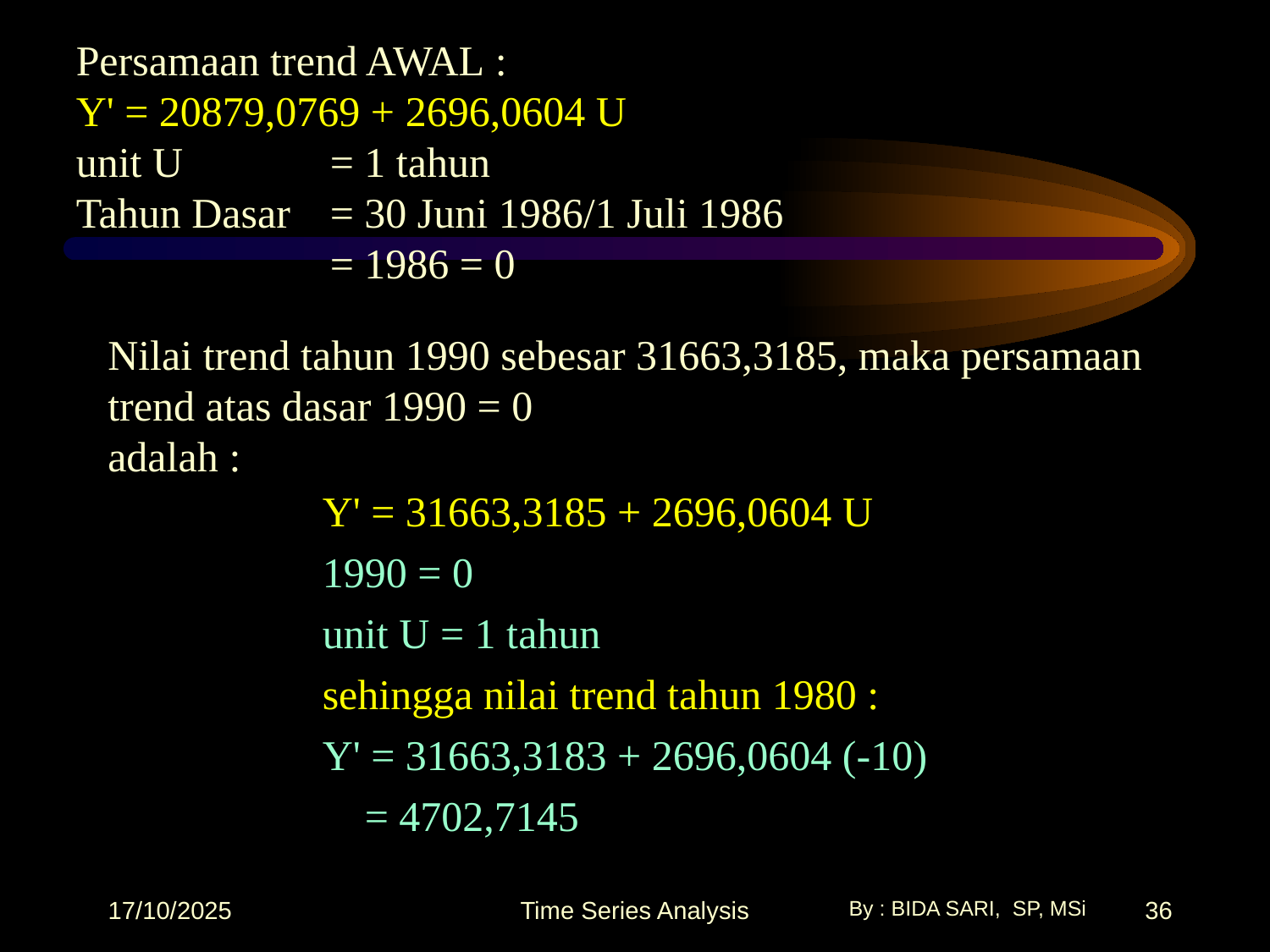

Persamaan trend AWAL :
Y' = 20879,0769 + 2696,0604 U
unit U 		= 1 tahun
Tahun Dasar 	= 30 Juni 1986/1 Juli 1986
		= 1986 = 0
Nilai trend tahun 1990 sebesar 31663,3185, maka persamaan trend atas dasar 1990 = 0
adalah :
Y' = 31663,3185 + 2696,0604 U
1990 = 0
unit U = 1 tahun
sehingga nilai trend tahun 1980 :
Y' = 31663,3183 + 2696,0604 (-10)
    = 4702,7145
17/10/2025
Time Series Analysis
36
By : BIDA SARI,  SP, MSi